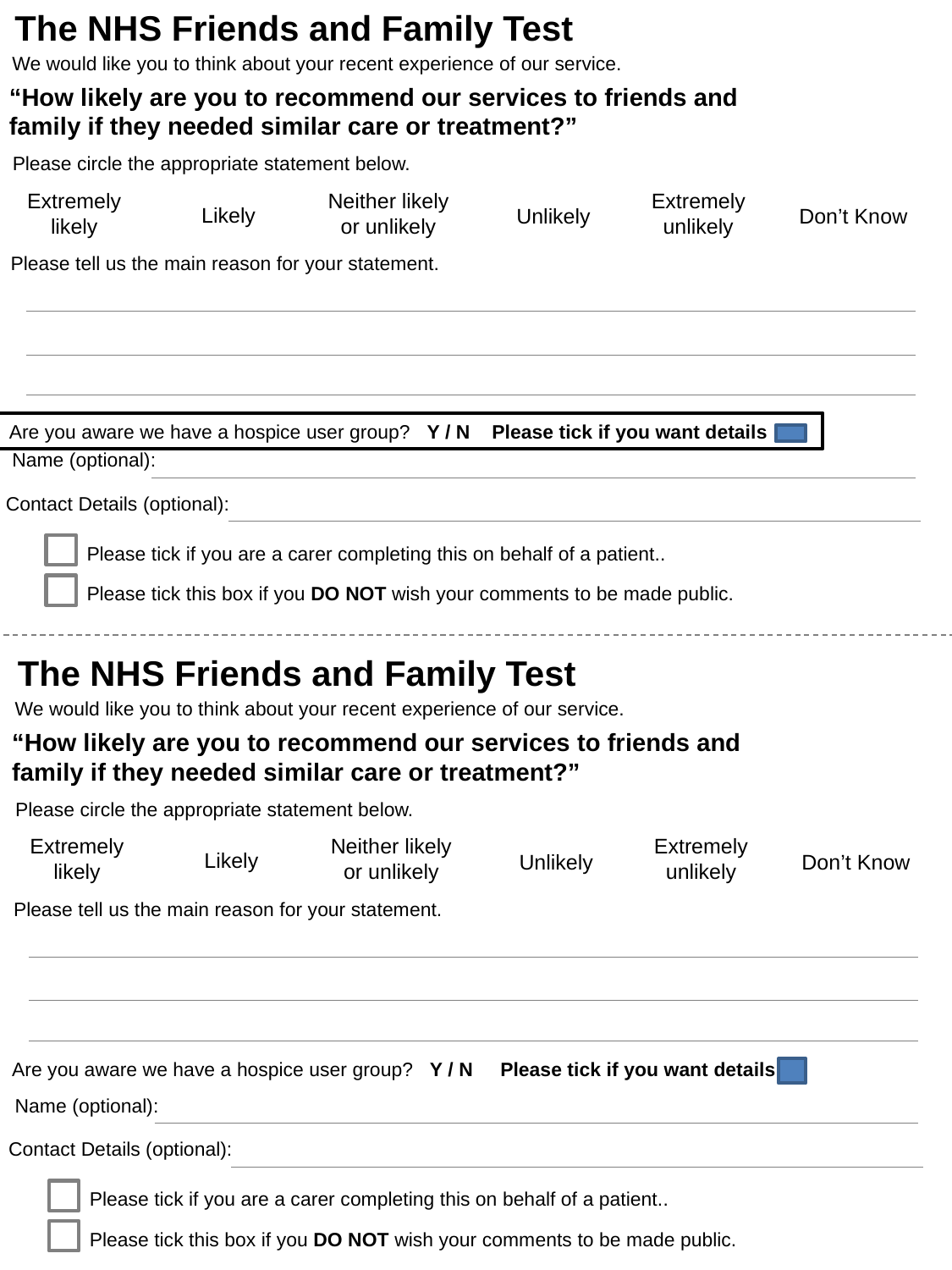

The NHS Friends and Family Test
We would like you to think about your recent experience of our service.
“How likely are you to recommend our services to friends and family if they needed similar care or treatment?”
Please circle the appropriate statement below.
Extremely
likely
Neither likely or unlikely
Extremely
unlikely
Likely
Unlikely
Don’t Know
Please tell us the main reason for your statement.
Are you aware we have a hospice user group?   Y / N    Please tick if you want details

Name (optional):
Contact Details (optional):

Please tick if you are a carer completing this on behalf of a patient..
Please tick this box if you DO NOT wish your comments to be made public.

The NHS Friends and Family Test
We would like you to think about your recent experience of our service.
“How likely are you to recommend our services to friends and family if they needed similar care or treatment?”
Please circle the appropriate statement below.
Extremely
likely
Neither likely or unlikely
Extremely
unlikely
Likely
Unlikely
Don’t Know
Please tell us the main reason for your statement.
Are you aware we have a hospice user group?   Y / N     Please tick if you want details

Name (optional):
Contact Details (optional):

Please tick if you are a carer completing this on behalf of a patient..
Please tick this box if you DO NOT wish your comments to be made public.